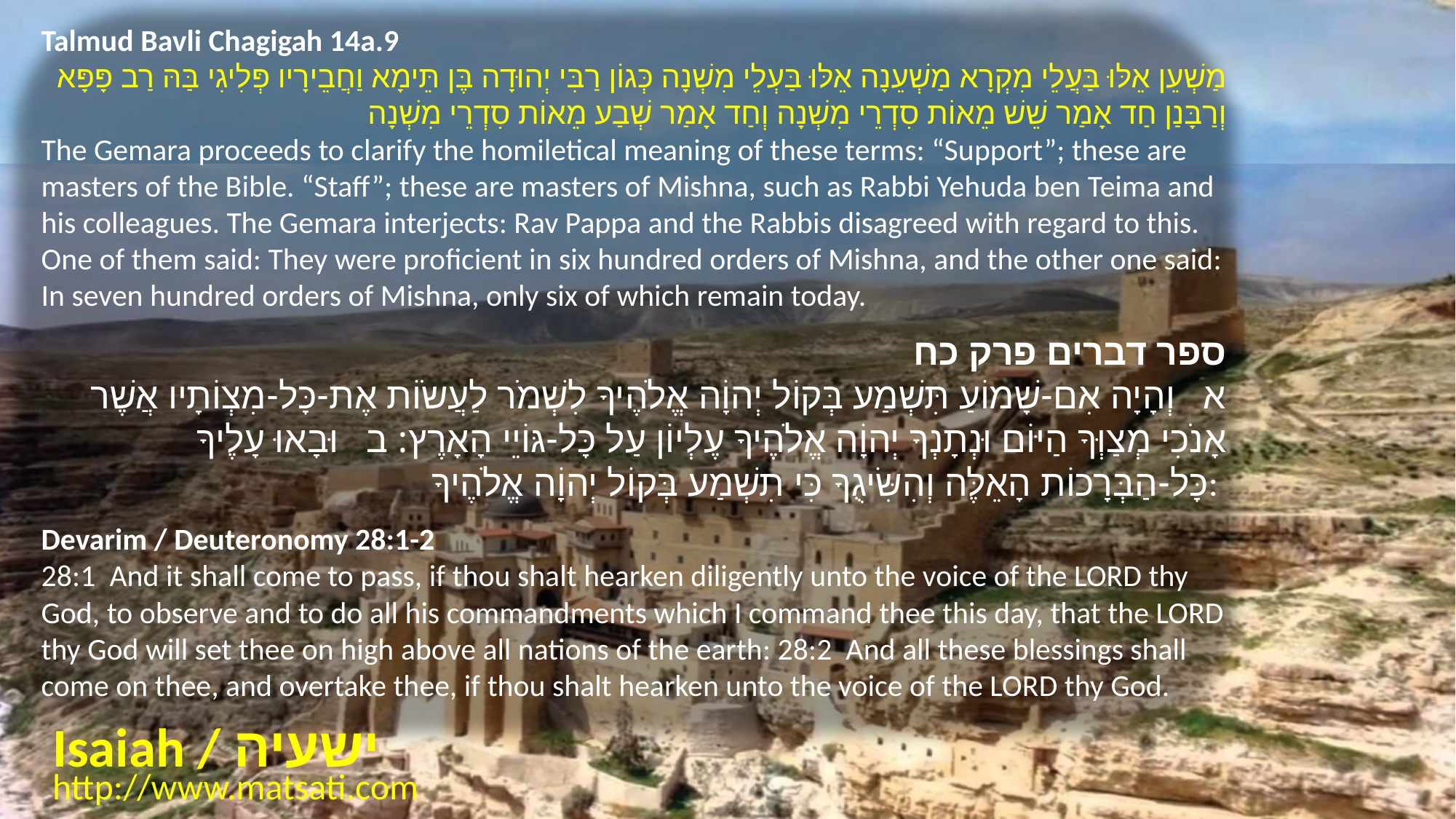

Talmud Bavli Chagigah 14a.9
מַשְׁעֵן אֵלּוּ בַּעֲלֵי מִקְרָא מַשְׁעֵנָה אֵלּוּ בַּעְלֵי מִשְׁנָה כְּגוֹן רַבִּי יְהוּדָה בֶּן תֵּימָא וַחֲבֵירָיו פְּלִיגִי בַּהּ רַב פָּפָּא וְרַבָּנַן חַד אָמַר שֵׁשׁ מֵאוֹת סִדְרֵי מִשְׁנָה וְחַד אָמַר שְׁבַע מֵאוֹת סִדְרֵי מִשְׁנָה
The Gemara proceeds to clarify the homiletical meaning of these terms: “Support”; these are masters of the Bible. “Staff”; these are masters of Mishna, such as Rabbi Yehuda ben Teima and his colleagues. The Gemara interjects: Rav Pappa and the Rabbis disagreed with regard to this. One of them said: They were proficient in six hundred orders of Mishna, and the other one said: In seven hundred orders of Mishna, only six of which remain today.

ספר דברים פרק כח
﻿א   וְהָיָה אִם-שָׁמוֹעַ תִּשְׁמַע בְּקוֹל יְהוָֹה אֱלֹהֶיךָ לִשְׁמֹר לַעֲשֹוֹת אֶת-כָּל-מִצְוֹתָיו אֲשֶׁר אָנֹכִי מְצַוְּךָ הַיּוֹם וּנְתָנְךָ יְהוָֹה אֱלֹהֶיךָ עֶלְיוֹן עַל כָּל-גּוֹיֵי הָאָרֶץ: ב   וּבָאוּ עָלֶיךָ כָּל-הַבְּרָכוֹת הָאֵלֶּה וְהִשִּׂיגֻךָ כִּי תִשְׁמַע בְּקוֹל יְהוָֹה אֱלֹהֶיךָ:

Devarim / Deuteronomy 28:1-2
28:1  And it shall come to pass, if thou shalt hearken diligently unto the voice of the LORD thy God, to observe and to do all his commandments which I command thee this day, that the LORD thy God will set thee on high above all nations of the earth: 28:2  And all these blessings shall come on thee, and overtake thee, if thou shalt hearken unto the voice of the LORD thy God.

Isaiah / ישעיה
http://www.matsati.com